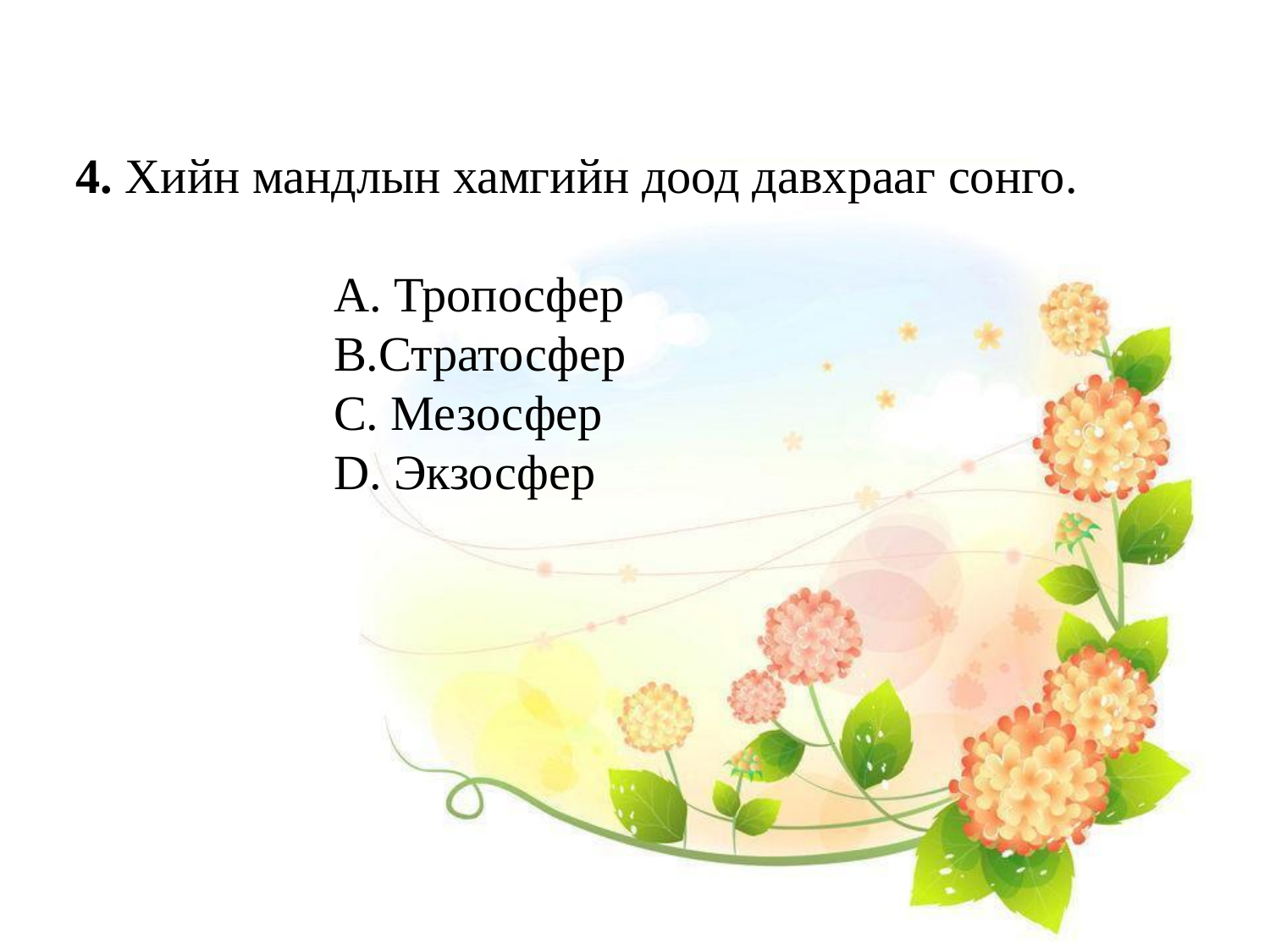

4. Хийн мандлын хамгийн доод давхрааг сонго.

                     А. Тропосфер
                     B.Стратосфер
                     С. Мезосфер
                     D. Экзосфер